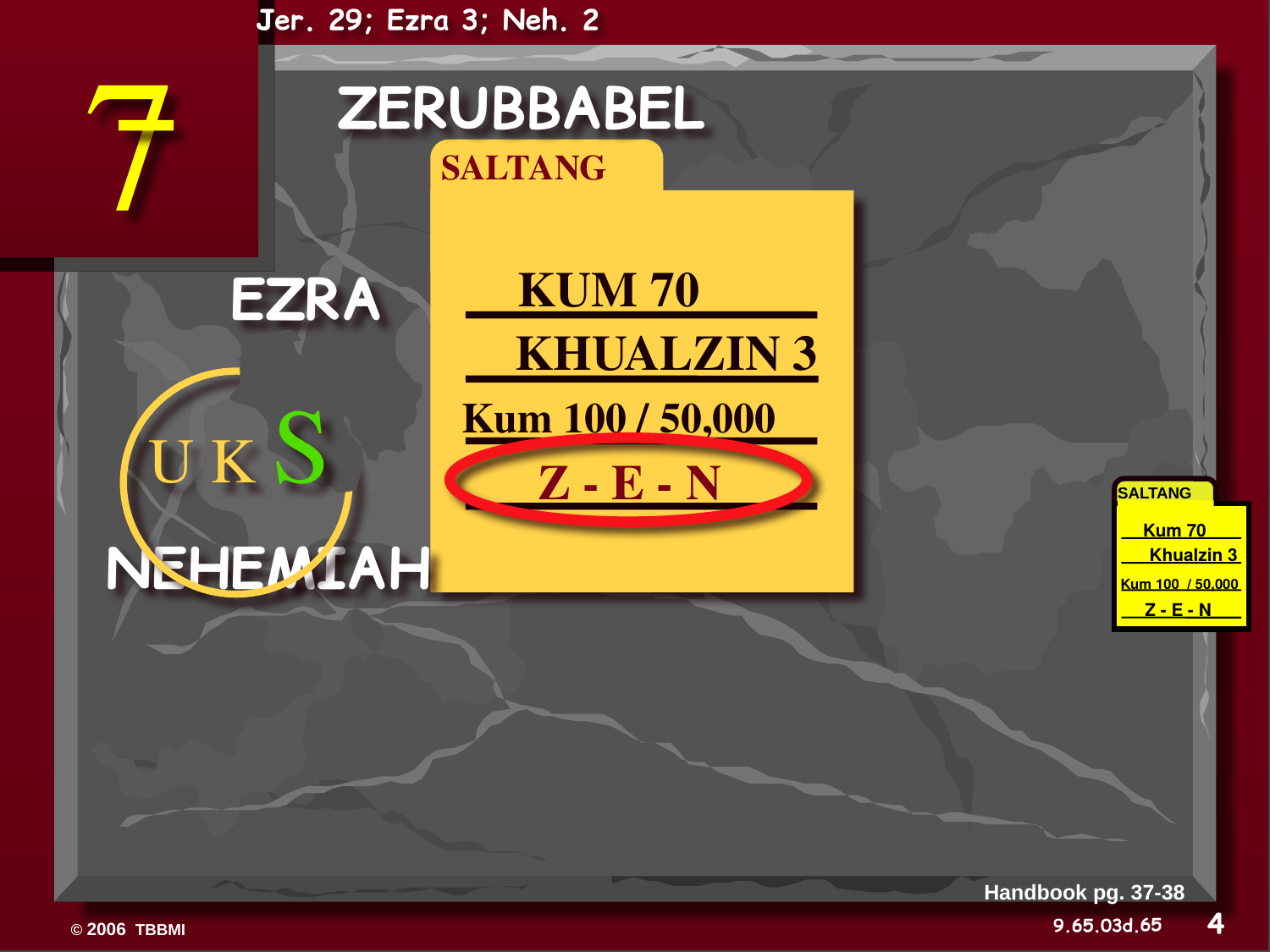

Jer. 29; Ezra 3; Neh. 2

7

ZERUBBABEL
SALTANG

KUM 70
EZRA

KHUALZIN 3

U K S

Kum 100 / 50,000

Z - E - N

SALTANG

Kum 70
Khualzin 3

Kum 100  / 50,000

Z - E - N

NEHEMIAH

Handbook pg. 37-38
4

65